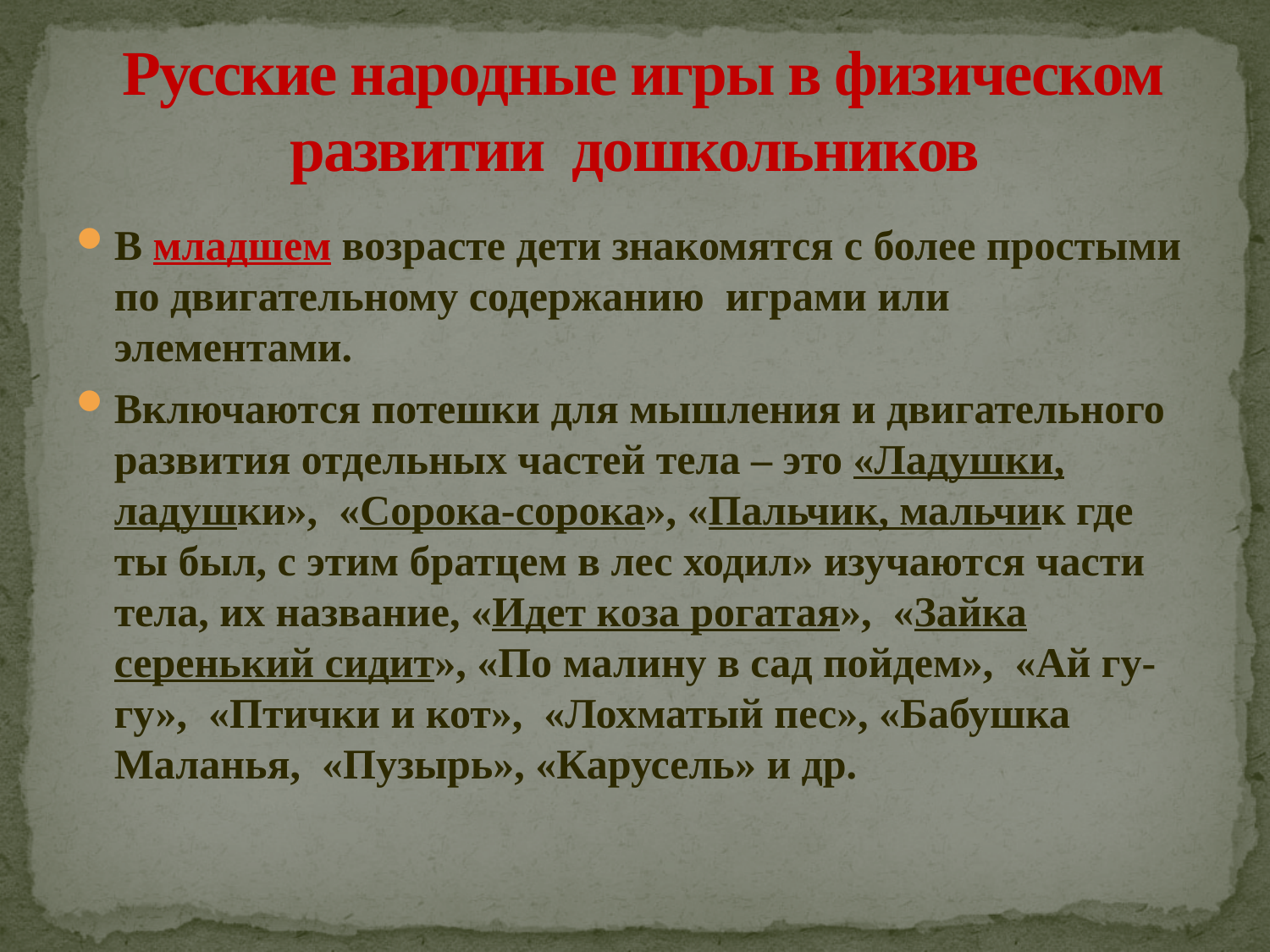

# Русские народные игры в физическом развитии  дошкольников
В младшем возрасте дети знакомятся с более простыми по двигательному содержанию  играми или элементами.
Включаются потешки для мышления и двигательного развития отдельных частей тела – это «Ладушки, ладушки»,  «Сорока-сорока», «Пальчик, мальчик где ты был, с этим братцем в лес ходил» изучаются части тела, их название, «Идет коза рогатая»,  «Зайка серенький сидит», «По малину в сад пойдем»,  «Ай гу-гу»,  «Птички и кот»,  «Лохматый пес», «Бабушка Маланья,  «Пузырь», «Карусель» и др.